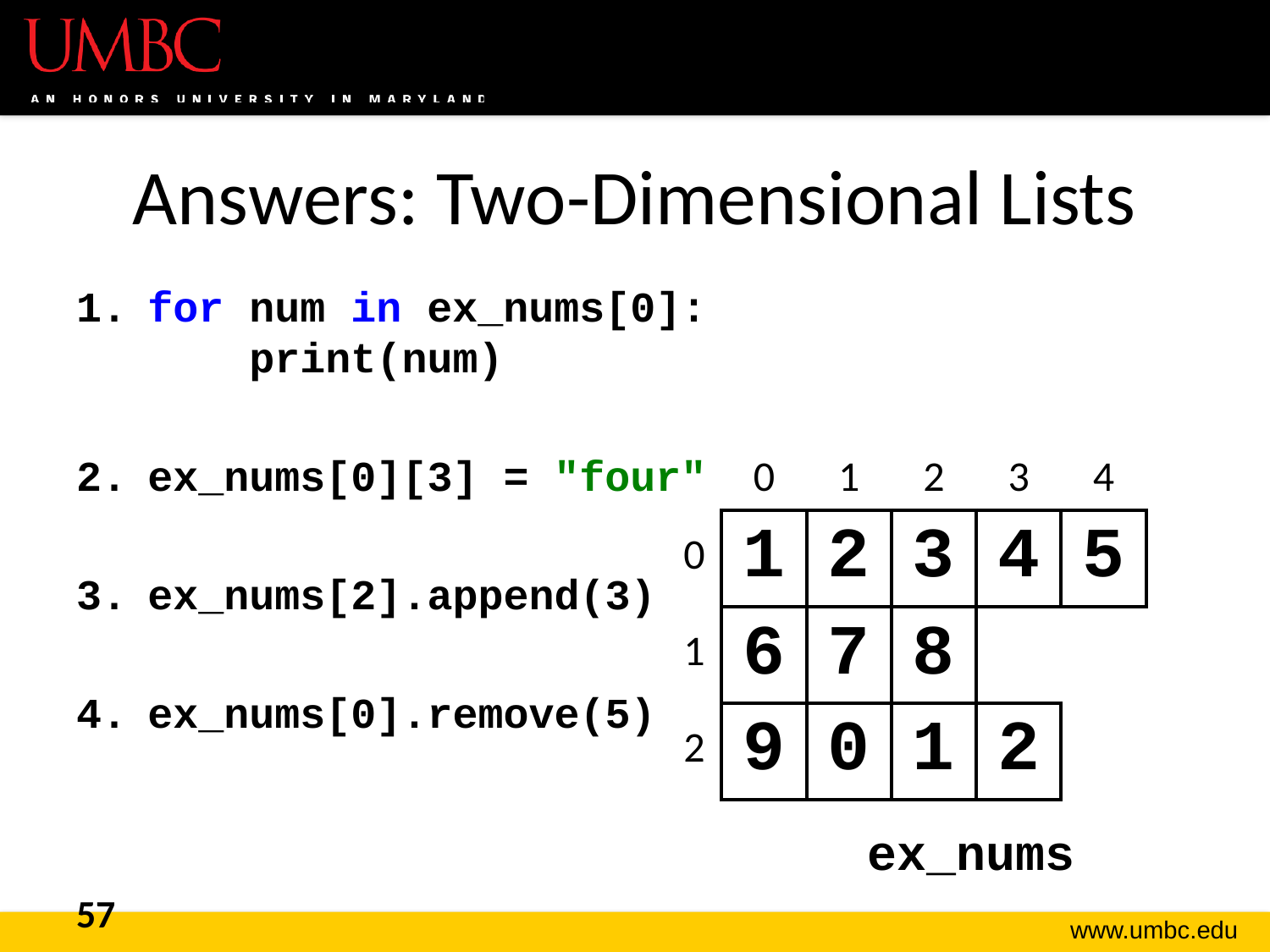

# Answers: Two-Dimensional Lists
for num in ex_nums[0]:
    print(num)

ex_nums[0][3] = "four"

ex_nums[2].append(3)

ex_nums[0].remove(5)
|  | 0 | 1 | 2 | 3 | 4 |  |
| --- | --- | --- | --- | --- | --- | --- |
| 0 | 1 | 2 | 3 | 4 | 5 |  |
| 1 | 6 | 7 | 8 |  |  |  |
| 2 | 9 | 0 | 1 | 2 |  |  |
ex_nums
57